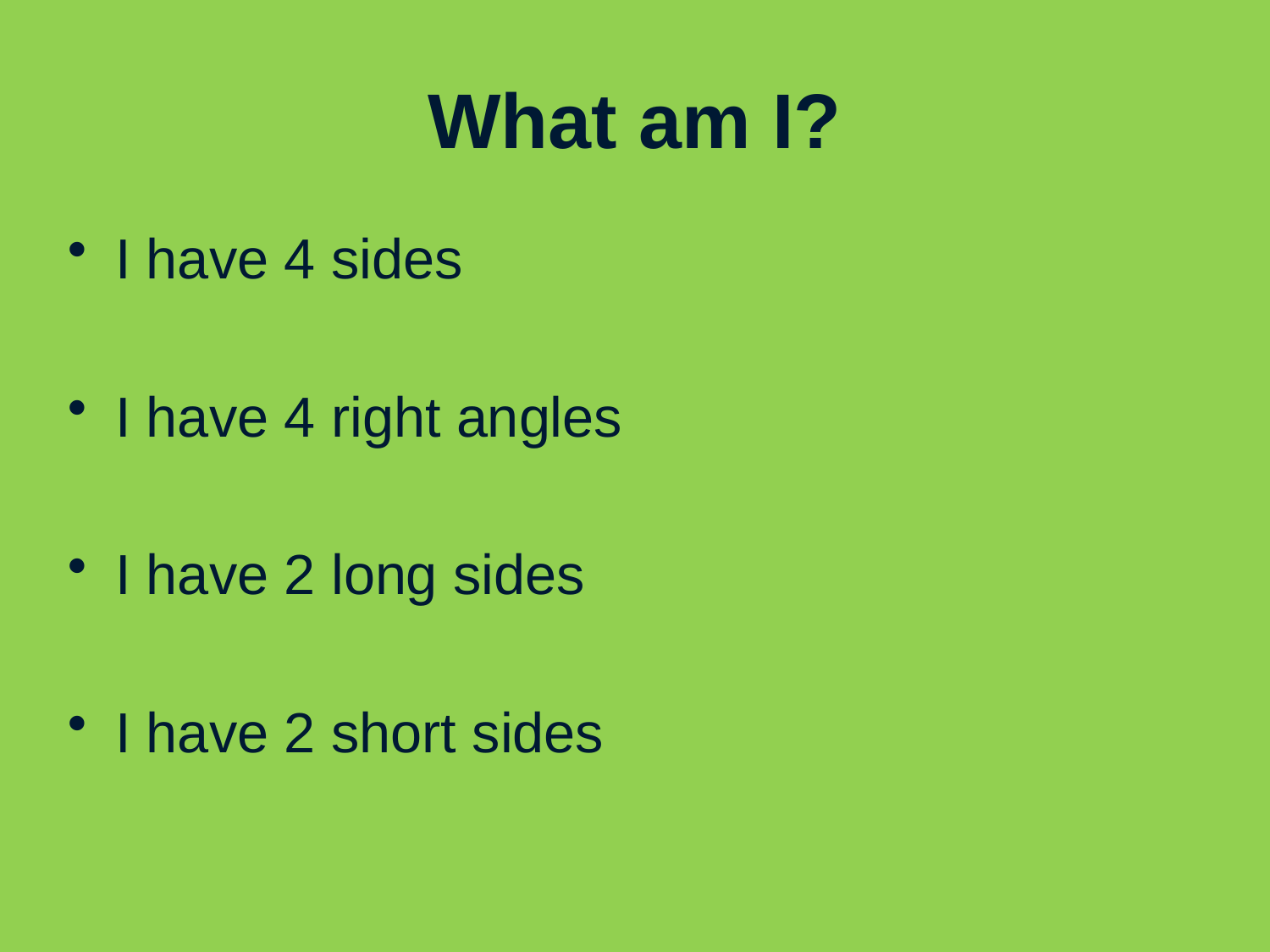

# What am I?
I have 4 sides

I have 4 right angles

I have 2 long sides

I have 2 short sides